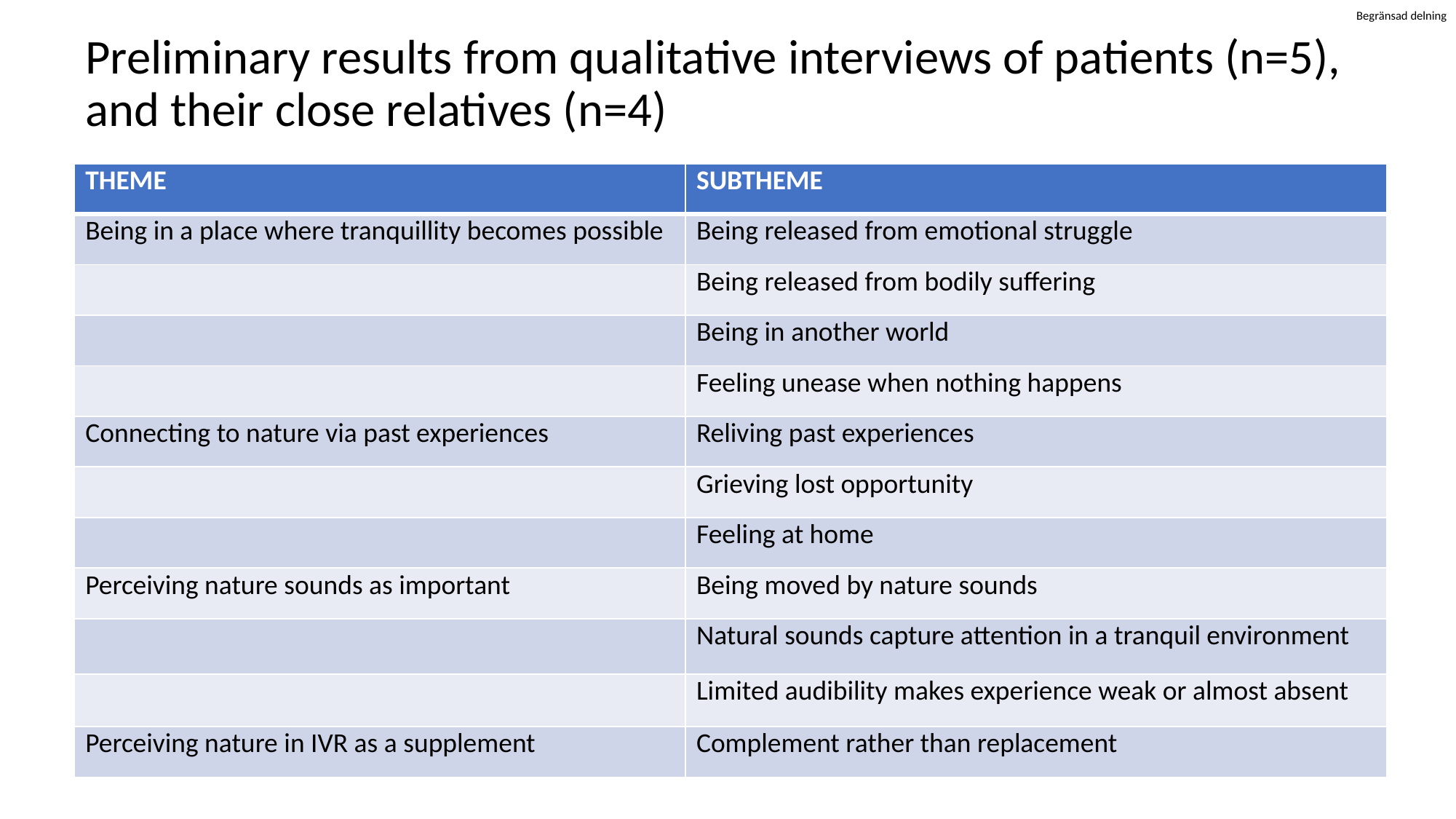

# Preliminary results from qualitative interviews of patients (n=5), and their close relatives (n=4)
| THEME | SUBTHEME |
| --- | --- |
| Being in a place where tranquillity becomes possible | Being released from emotional struggle |
|  | Being released from bodily suffering |
|  | Being in another world |
|  | Feeling unease when nothing happens |
| Connecting to nature via past experiences | Reliving past experiences |
|  | Grieving lost opportunity |
|  | Feeling at home |
| Perceiving nature sounds as important | Being moved by nature sounds |
|  | Natural sounds capture attention in a tranquil environment |
|  | Limited audibility makes experience weak or almost absent |
| Perceiving nature in IVR as a supplement | Complement rather than replacement |